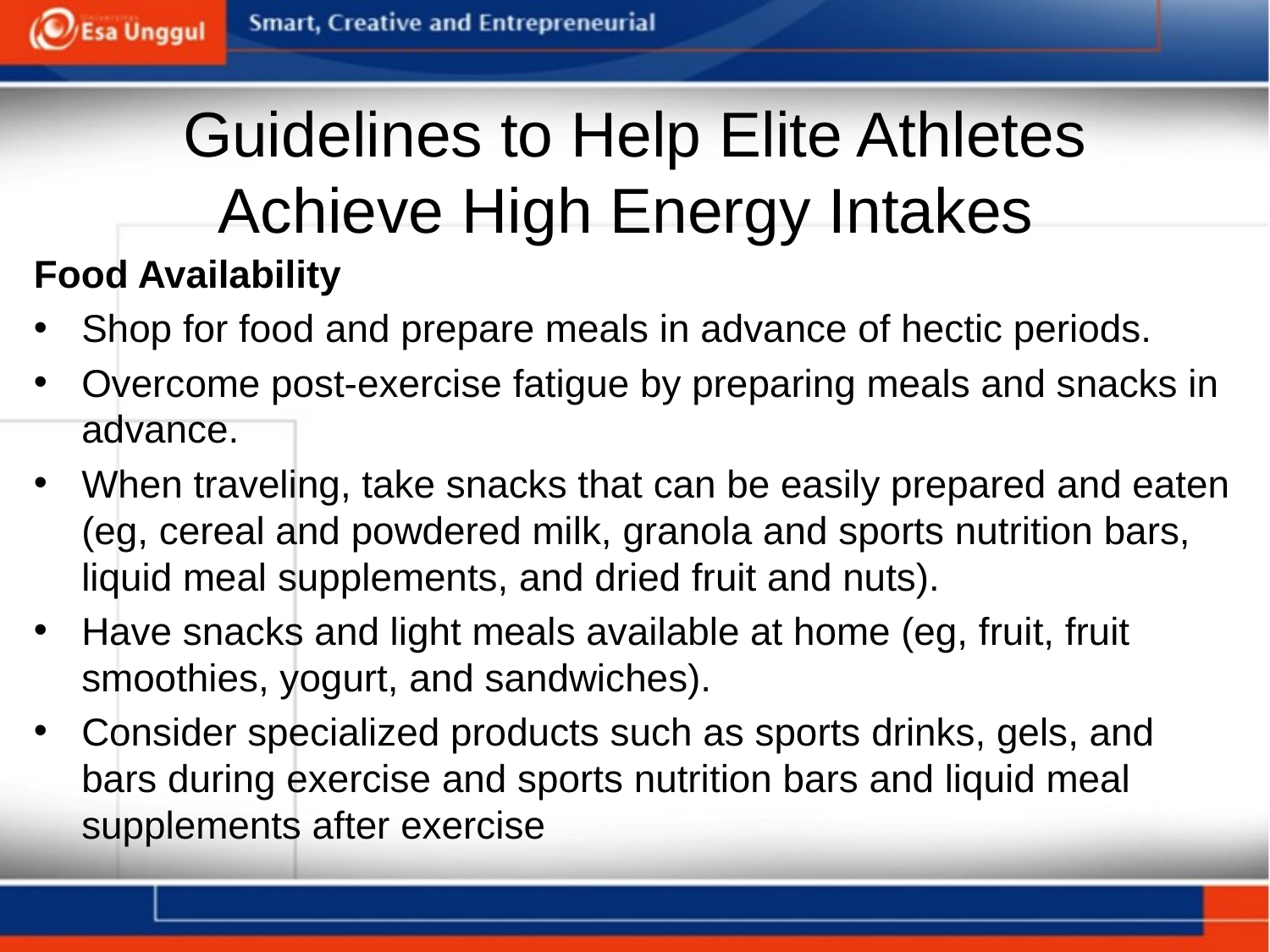

# Guidelines to Help Elite Athletes Achieve High Energy Intakes
Food Availability
Shop for food and prepare meals in advance of hectic periods.
Overcome post-exercise fatigue by preparing meals and snacks in advance.
When traveling, take snacks that can be easily prepared and eaten (eg, cereal and powdered milk, granola and sports nutrition bars, liquid meal supplements, and dried fruit and nuts).
Have snacks and light meals available at home (eg, fruit, fruit smoothies, yogurt, and sandwiches).
Consider specialized products such as sports drinks, gels, and bars during exercise and sports nutrition bars and liquid meal supplements after exercise